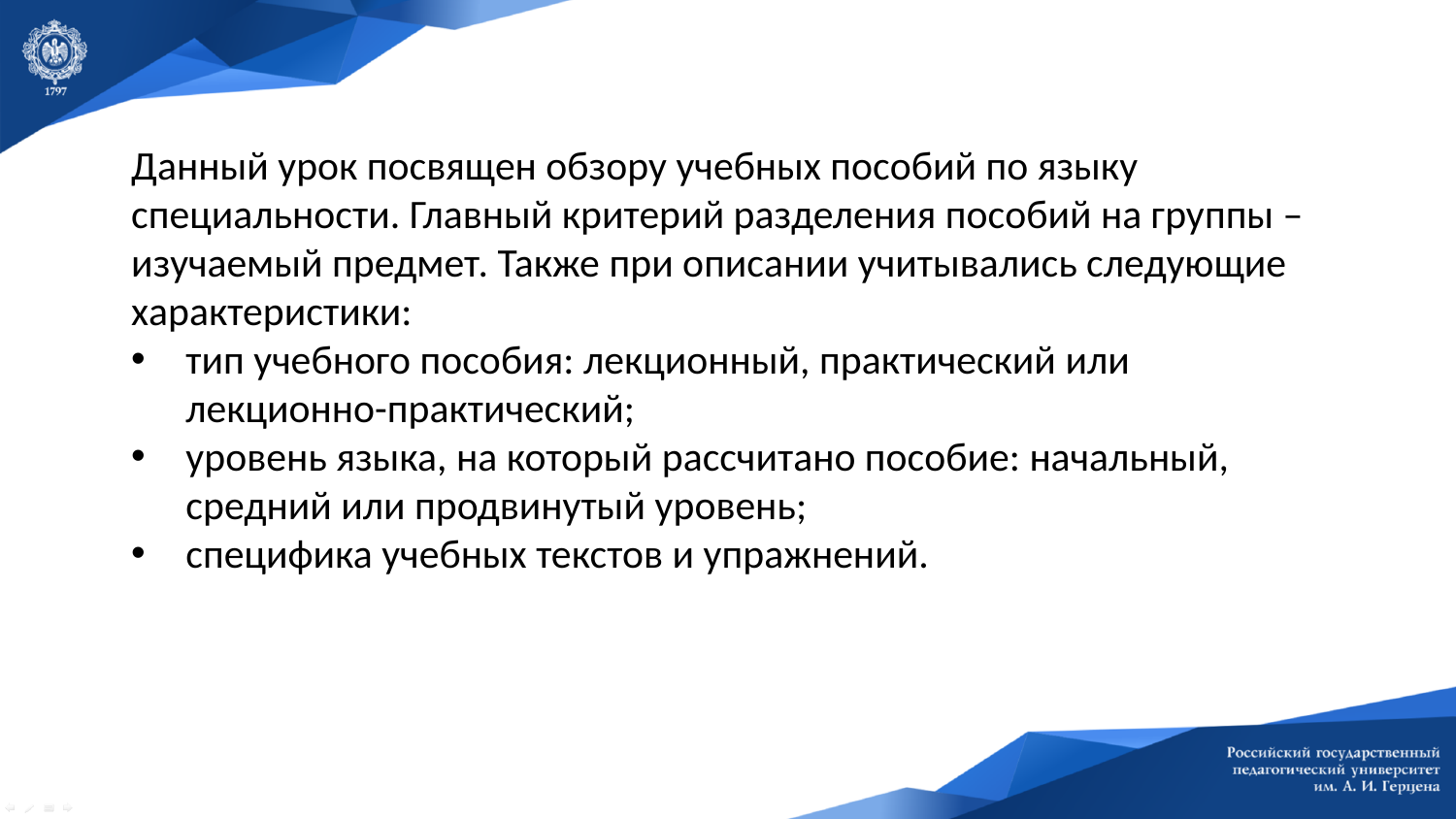

Данный урок посвящен обзору учебных пособий по языку специальности. Главный критерий разделения пособий на группы – изучаемый предмет. Также при описании учитывались следующие характеристики:
тип учебного пособия: лекционный, практический или лекционно-практический;
уровень языка, на который рассчитано пособие: начальный, средний или продвинутый уровень;
специфика учебных текстов и упражнений.